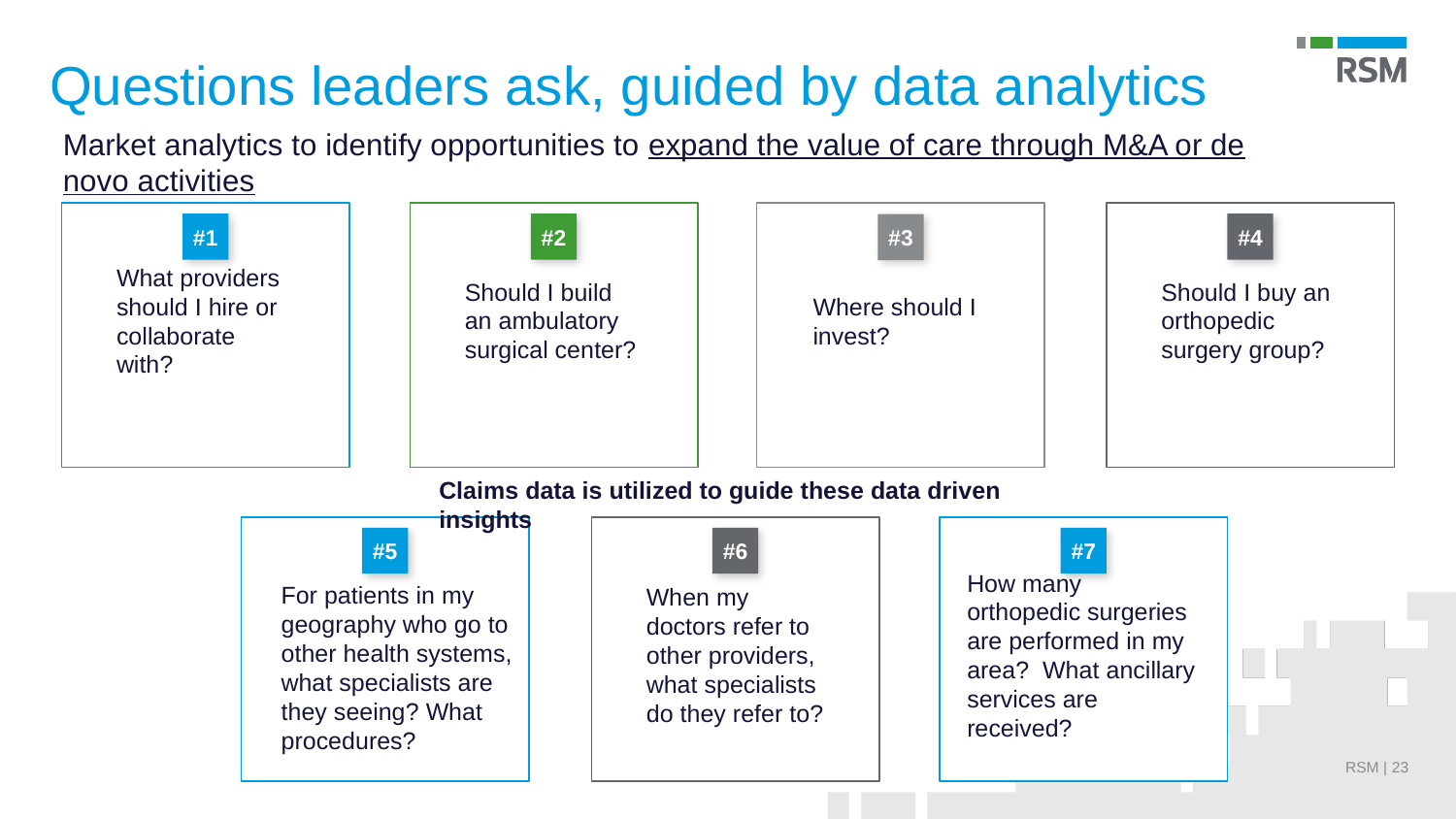

# Questions leaders ask, guided by data analytics
Market analytics to identify opportunities to expand the value of care through M&A or de novo activities

#1
#2
#4
#3
What providers should I hire or collaborate with?
Should I build an ambulatory surgical center?
Should I buy an orthopedic surgery group?
Where should I invest?
Claims data is utilized to guide these data driven insights

#5
#6
#7
For patients in my geography who go to other health systems, what specialists are they seeing? What procedures?
When my doctors refer to other providers, what specialists do they refer to?
How many orthopedic surgeries are performed in my area?  What ancillary services are received?
RSM | 23